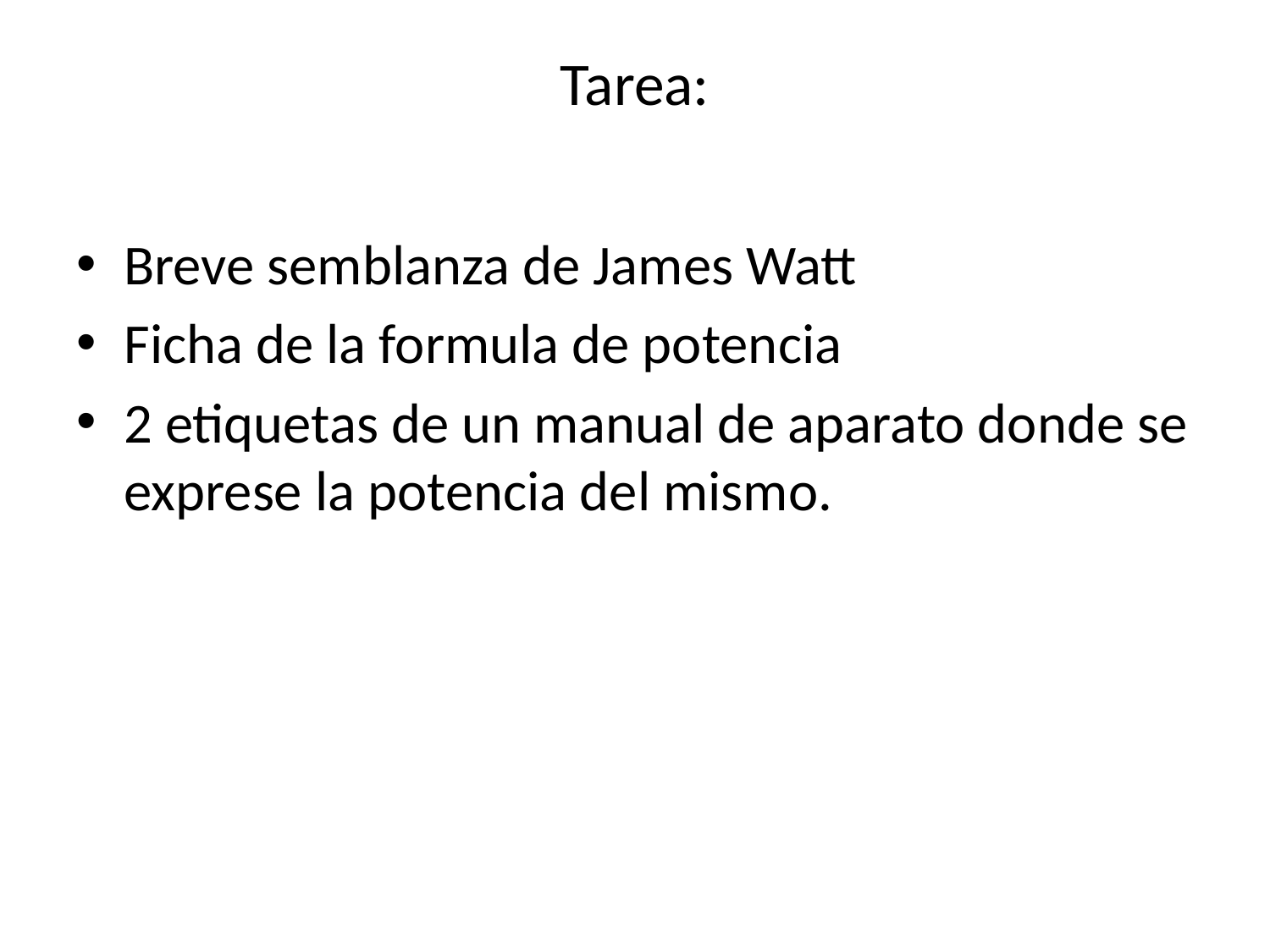

# Tarea:
Breve semblanza de James Watt
Ficha de la formula de potencia
2 etiquetas de un manual de aparato donde se exprese la potencia del mismo.